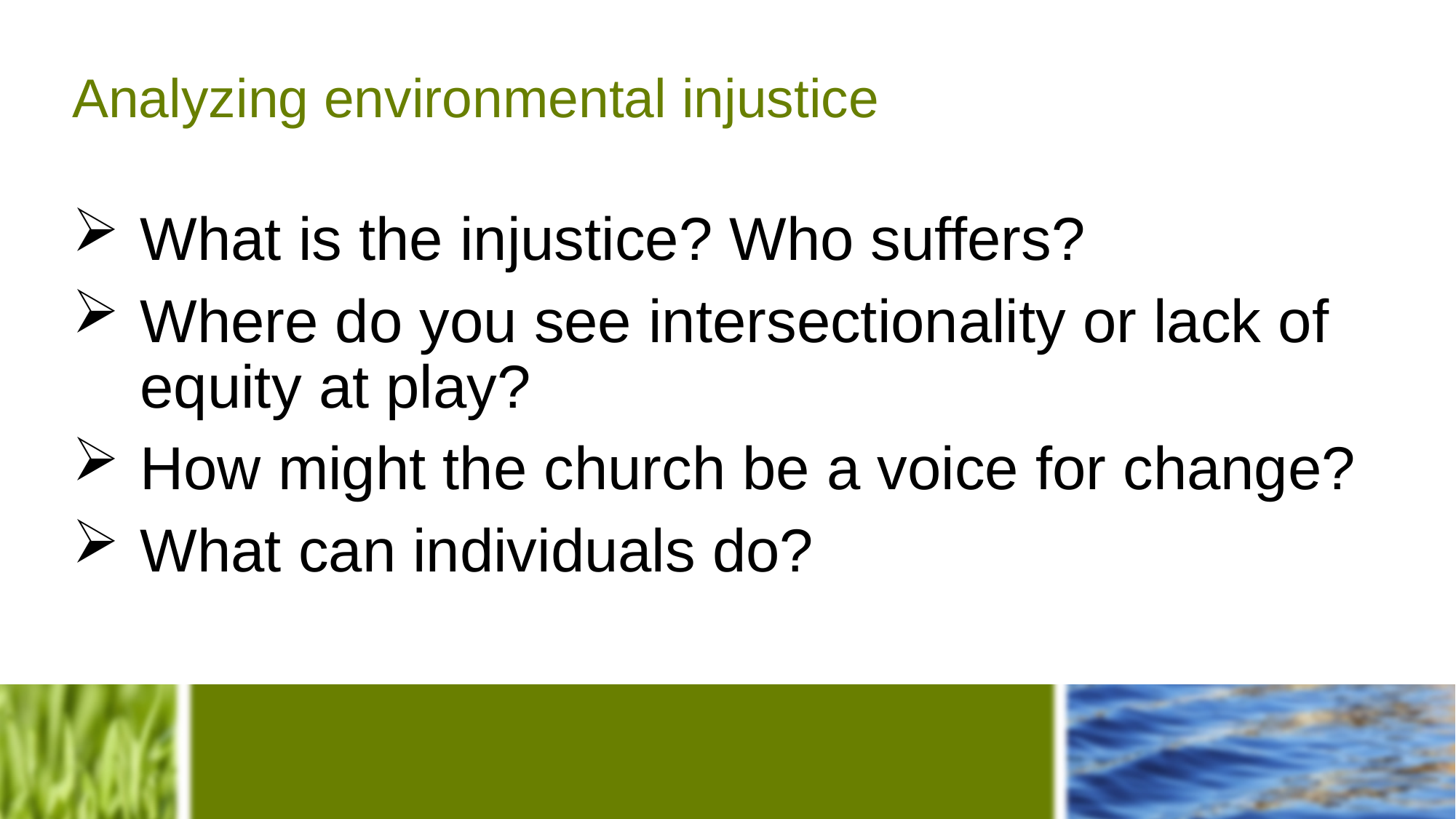

# Analyzing environmental injustice
What is the injustice? Who suffers?
Where do you see intersectionality or lack of equity at play?
How might the church be a voice for change?
What can individuals do?